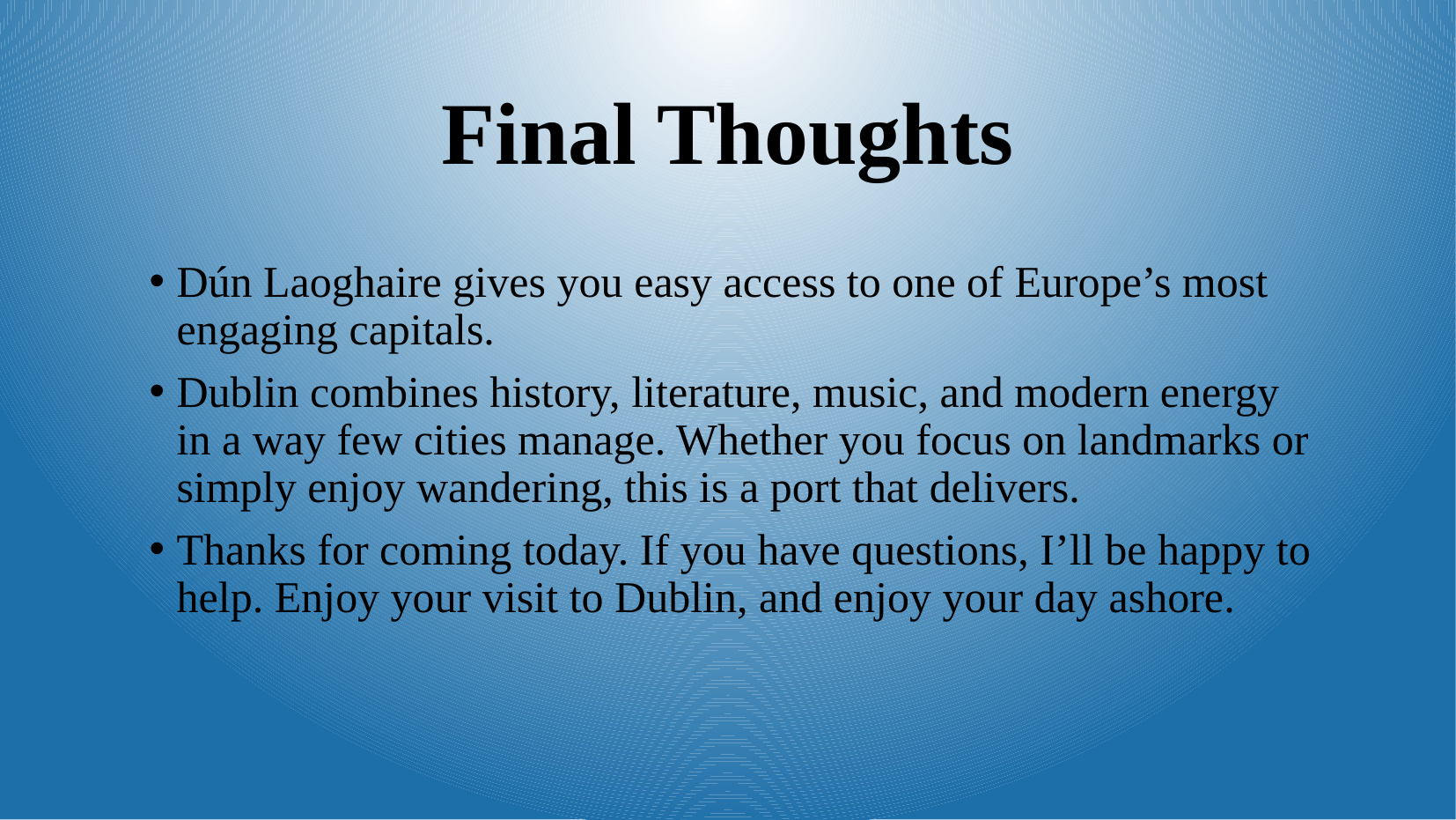

Final Thoughts
Dún Laoghaire gives you easy access to one of Europe’s most engaging capitals.
Dublin combines history, literature, music, and modern energy in a way few cities manage. Whether you focus on landmarks or simply enjoy wandering, this is a port that delivers.
Thanks for coming today. If you have questions, I’ll be happy to help. Enjoy your visit to Dublin, and enjoy your day ashore.